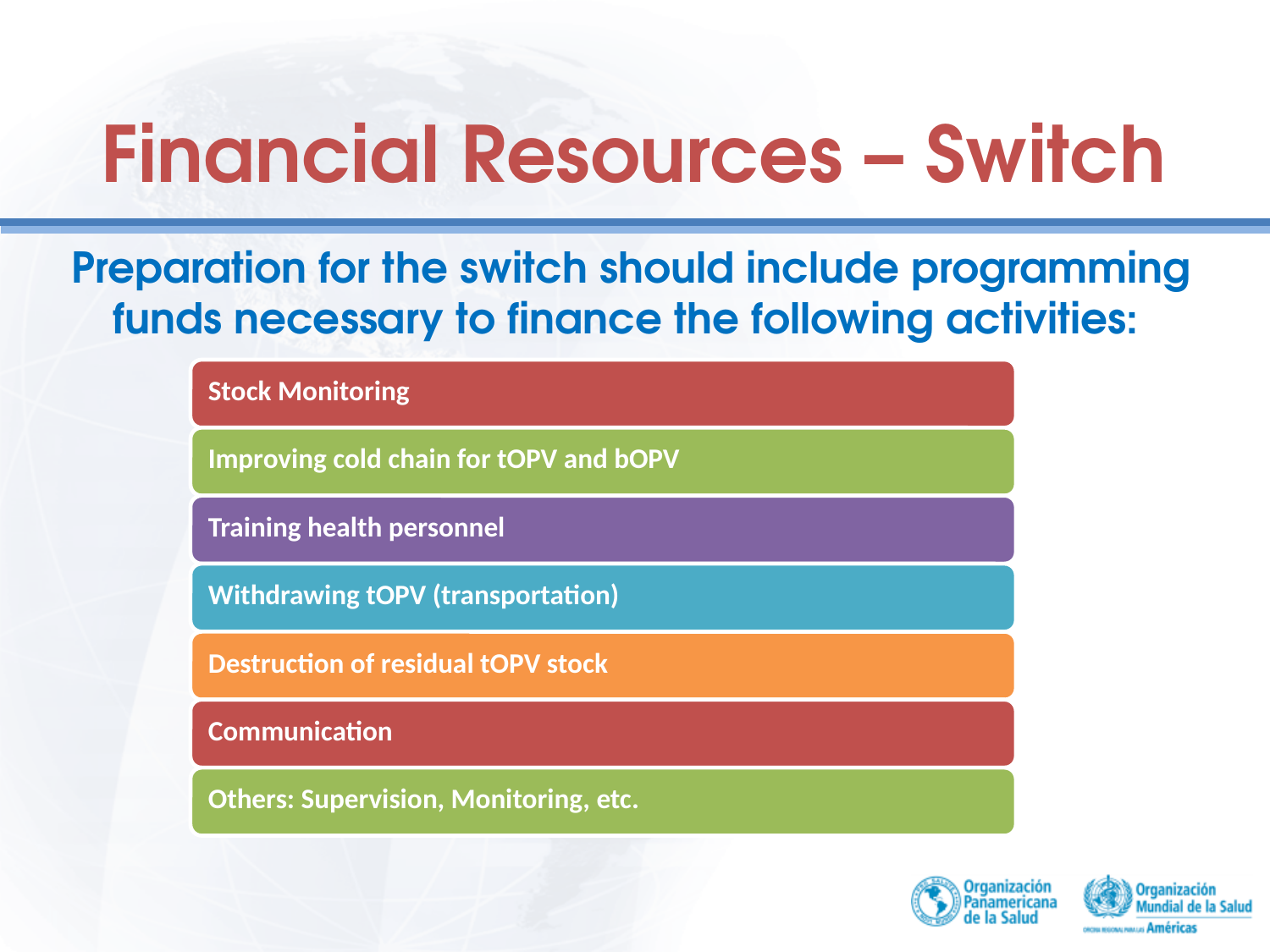

# Financial Resources – Switch

Preparation for the switch should include programming funds necessary to finance the following activities:

Stock Monitoring
Improving cold chain for tOPV and bOPV
Training health personnel
Withdrawing tOPV (transportation)
Destruction of residual tOPV stock
Communication
Others: Supervision, Monitoring, etc.